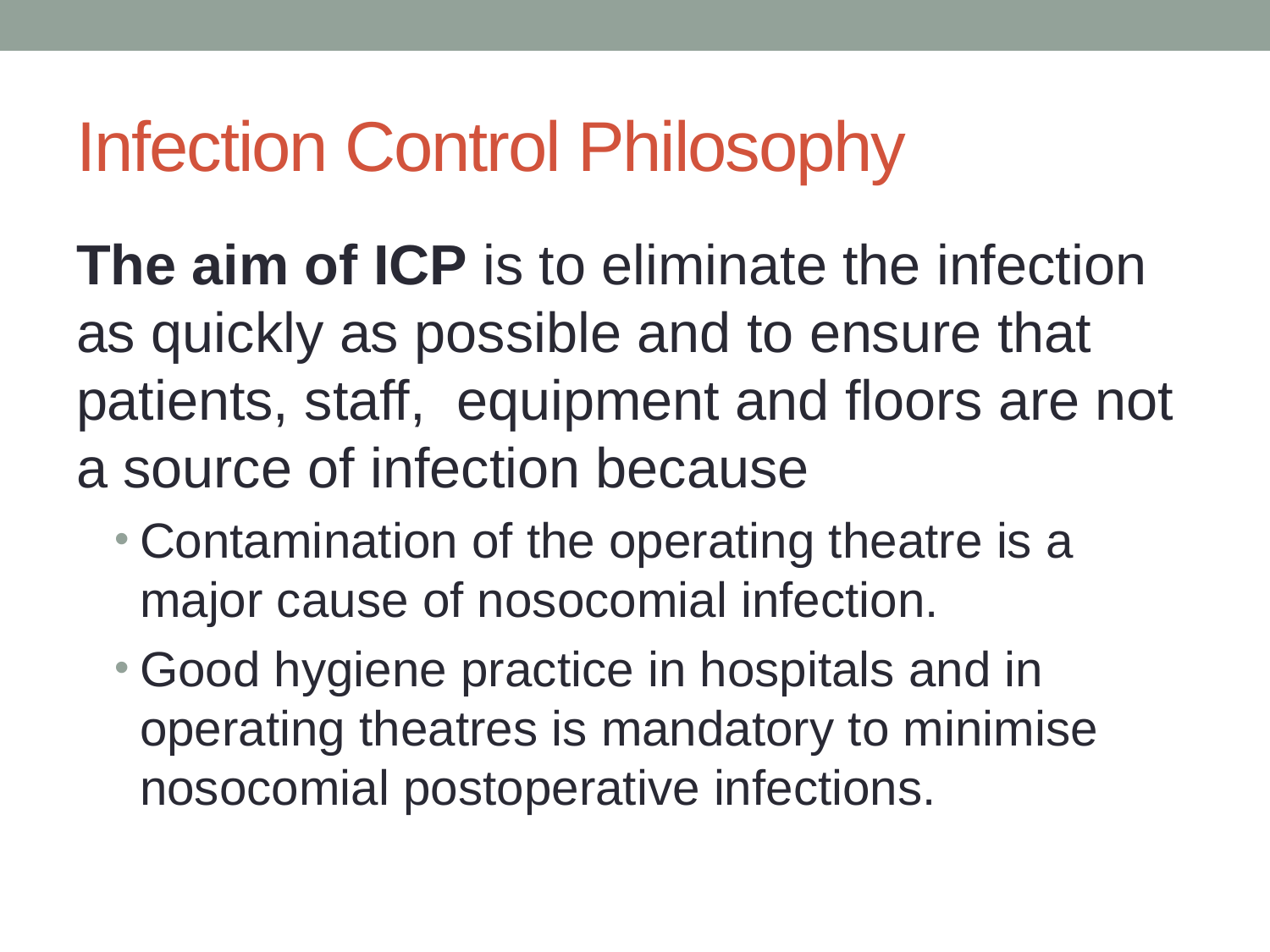

# Infection Control Philosophy
The aim of ICP is to eliminate the infection as quickly as possible and to ensure that patients, staff,  equipment and floors are not a source of infection because
Contamination of the operating theatre is a major cause of nosocomial infection.
Good hygiene practice in hospitals and in operating theatres is mandatory to minimise nosocomial postoperative infections.